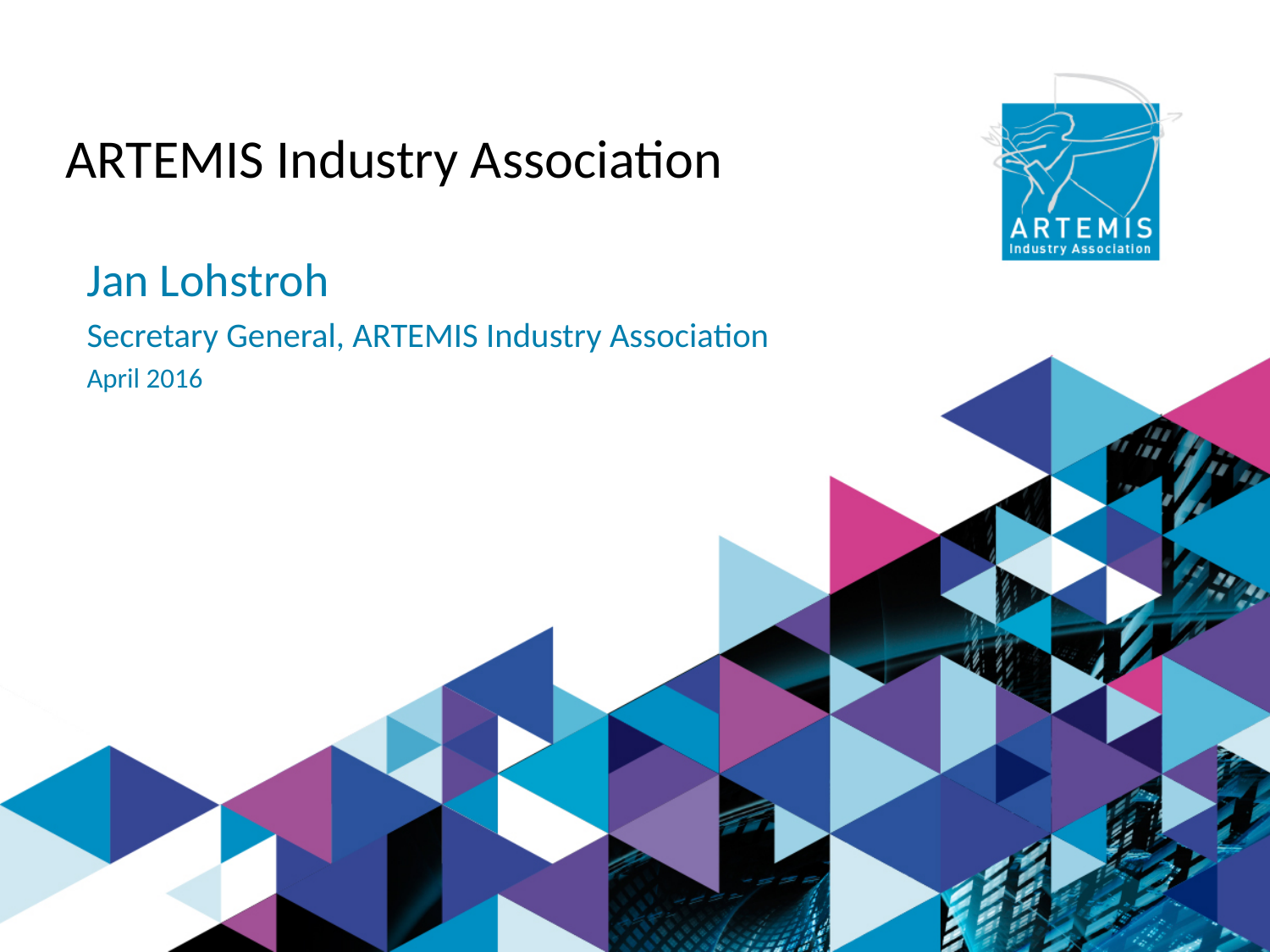

# ARTEMIS Industry Association
Jan Lohstroh
Secretary General, ARTEMIS Industry Association
April 2016